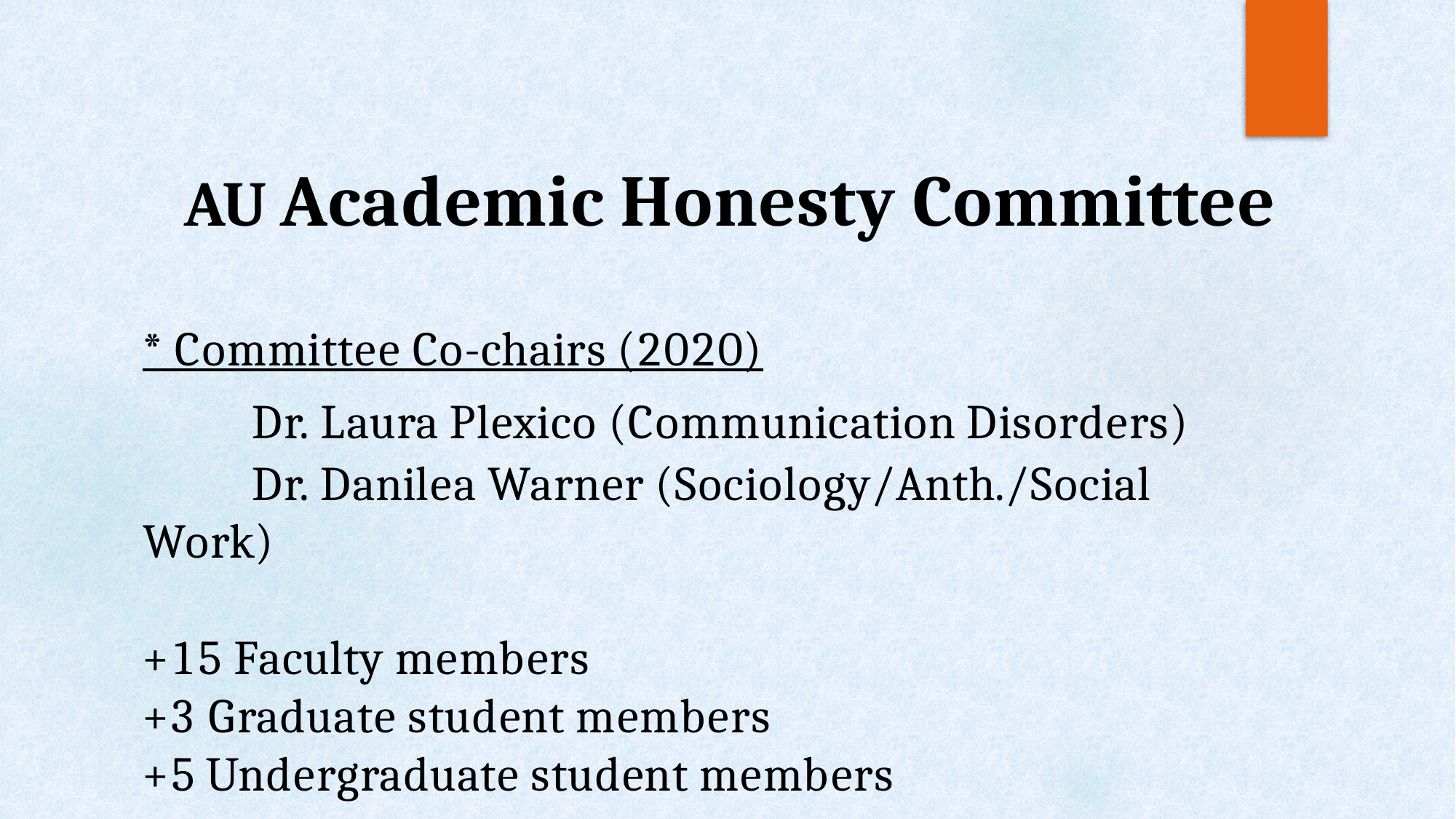

# AU Academic Honesty Committee * Committee Co-chairs (2020) Dr. Laura Plexico (Communication Disorders) Dr. Danilea Warner (Sociology/Anth./Social Work) +15 Faculty members +3 Graduate student members +5 Undergraduate student members